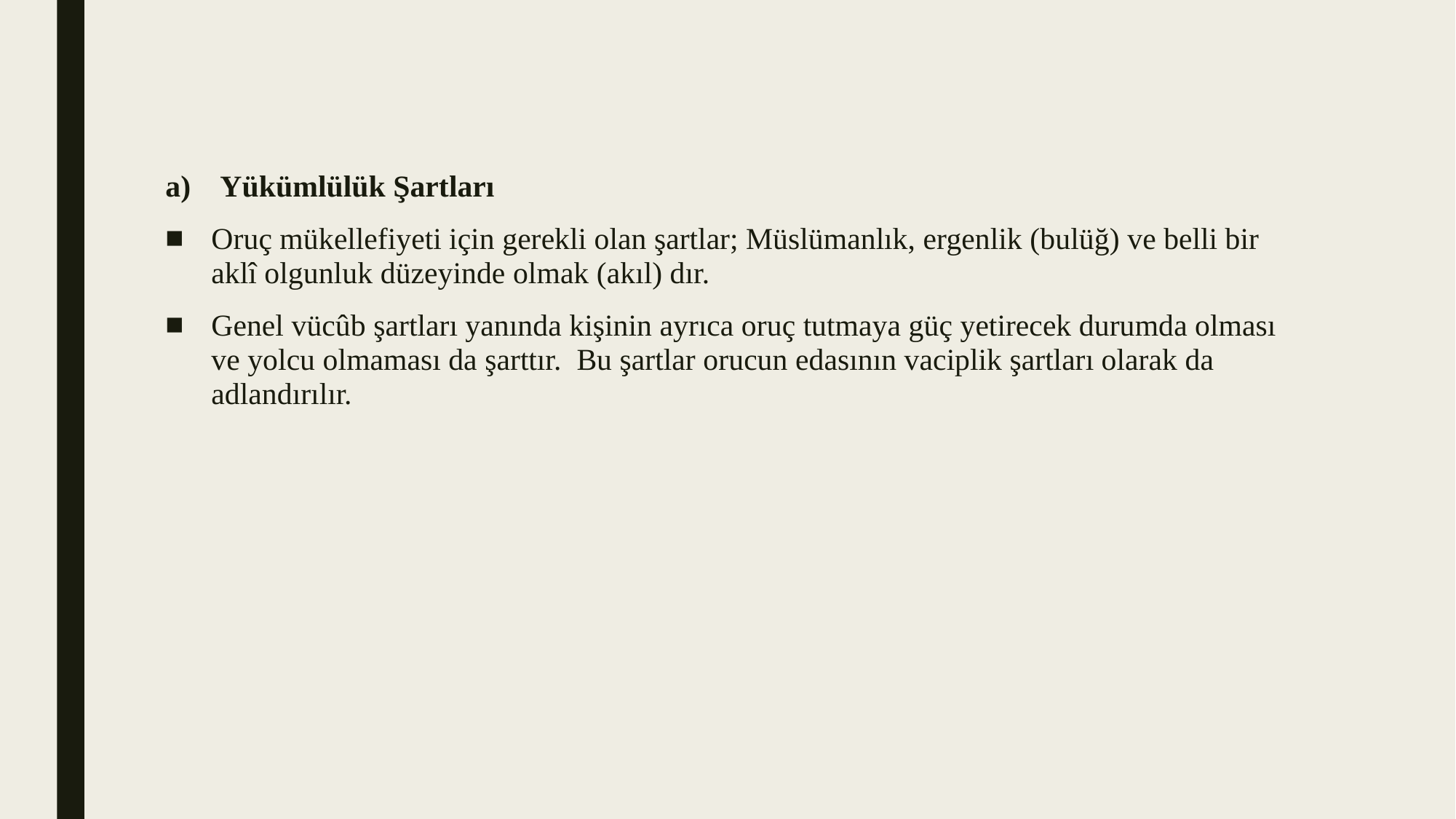

Yükümlülük Şartları
Oruç mükellefiyeti için gerekli olan şartlar; Müslümanlık, ergenlik (bulüğ) ve belli bir aklî olgunluk düzeyinde olmak (akıl) dır.
Genel vücûb şartları yanında kişinin ayrıca oruç tutmaya güç yetirecek durumda olması ve yolcu olmaması da şarttır.  Bu şartlar orucun edasının vaciplik şartları olarak da adlandırılır.